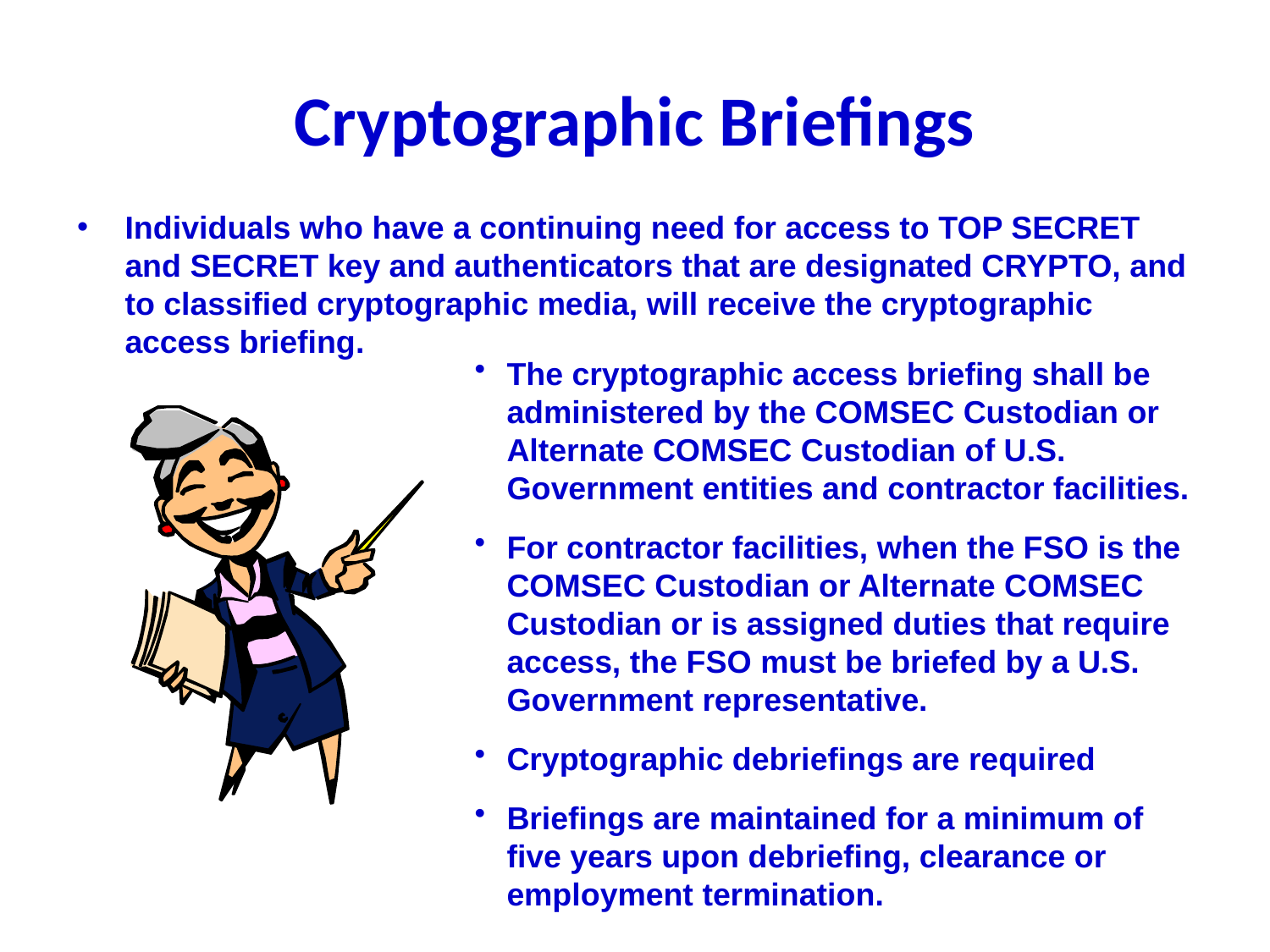

# Cryptographic Briefings
Individuals who have a continuing need for access to TOP SECRET and SECRET key and authenticators that are designated CRYPTO, and to classified cryptographic media, will receive the cryptographic access briefing.
The cryptographic access briefing shall be administered by the COMSEC Custodian or Alternate COMSEC Custodian of U.S. Government entities and contractor facilities.

For contractor facilities, when the FSO is the COMSEC Custodian or Alternate COMSEC Custodian or is assigned duties that require access, the FSO must be briefed by a U.S. Government representative.

Cryptographic debriefings are required

Briefings are maintained for a minimum of five years upon debriefing, clearance or employment termination.